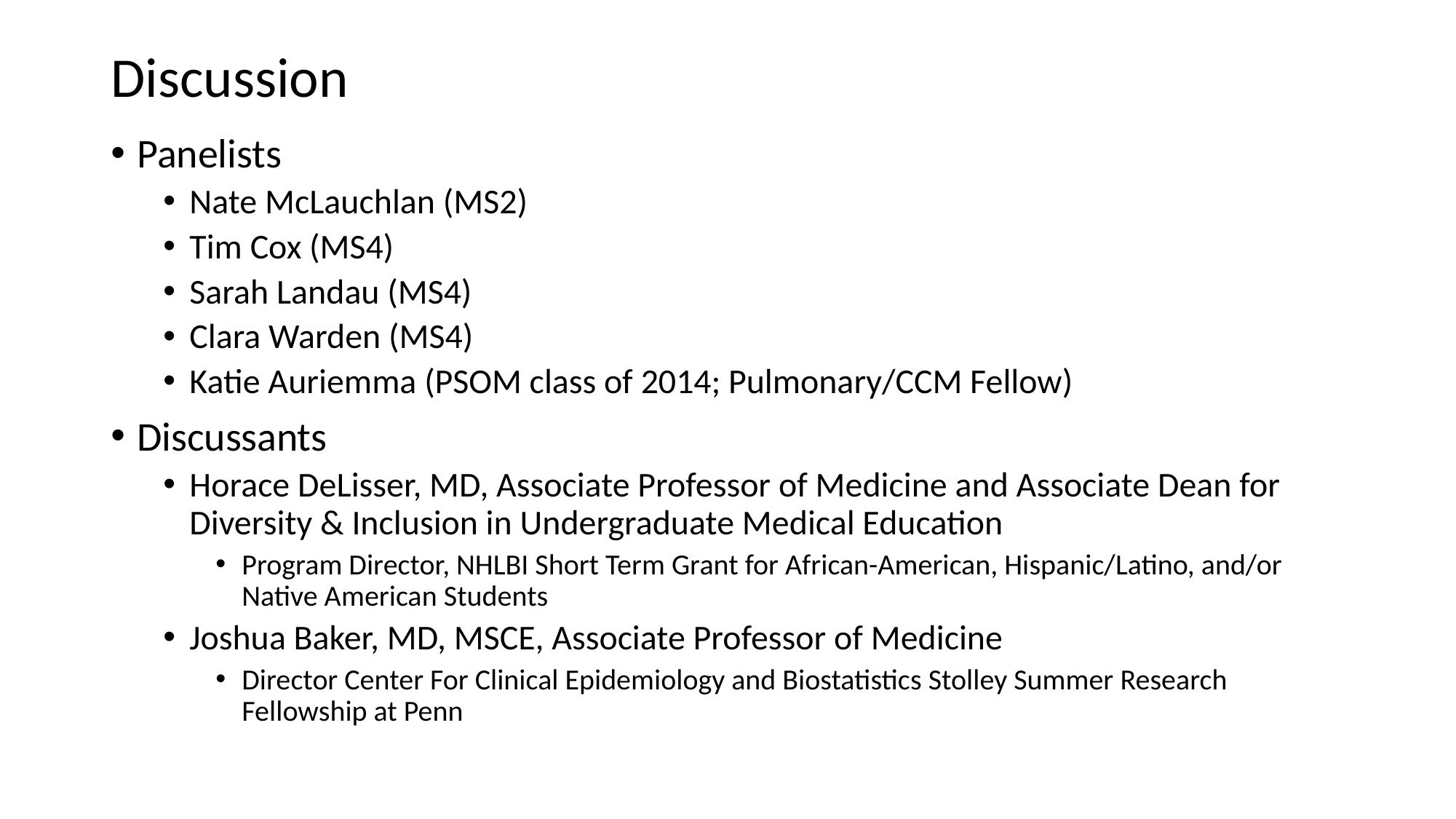

# Discussion
Panelists
Nate McLauchlan (MS2)
Tim Cox (MS4)
Sarah Landau (MS4)
Clara Warden (MS4)
Katie Auriemma (PSOM class of 2014; Pulmonary/CCM Fellow)
Discussants
Horace DeLisser, MD, Associate Professor of Medicine and Associate Dean for Diversity & Inclusion in Undergraduate Medical Education
Program Director, NHLBI Short Term Grant for African-American, Hispanic/Latino, and/or Native American Students
Joshua Baker, MD, MSCE, Associate Professor of Medicine
Director Center For Clinical Epidemiology and Biostatistics Stolley Summer Research Fellowship at Penn